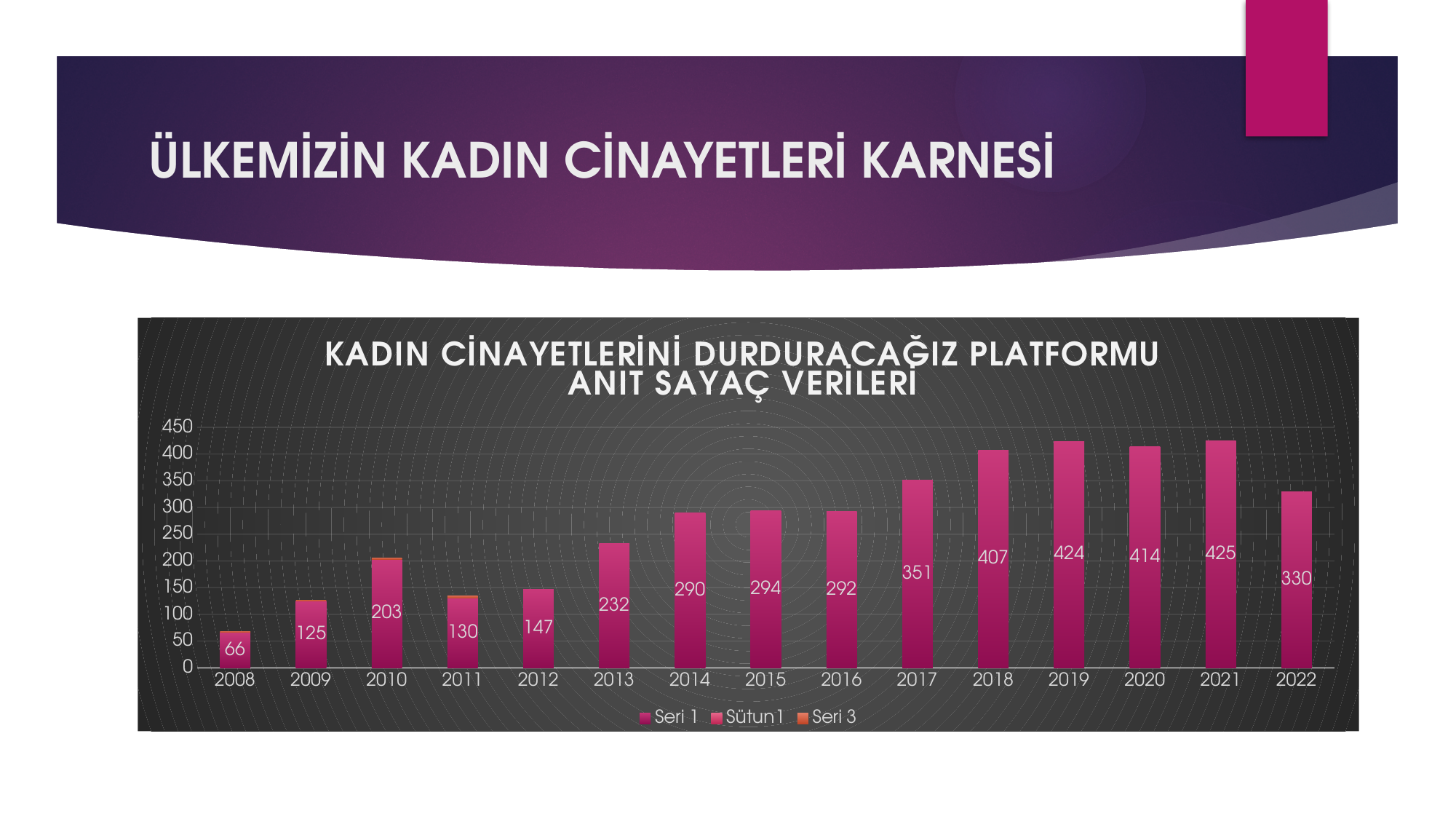

# ÜLKEMİZİN KADIN CİNAYETLERİ KARNESİ

### Chart: KADIN CİNAYETLERİNİ DURDURACAĞIZ PLATFORMU
ANIT SAYAÇ VERİLERİ

| Category | Seri 1 | Sütun1 | Seri 3 |
|---|---|---|---|
| 2008 | 66.0 | None | 2.0 |
| 2009 | 125.0 | None | 2.0 |
| 2010 | 203.0 | None | 3.0 |
| 2011 | 130.0 | None | 5.0 |
| 2012 | 147.0 | None | None |
| 2013 | 232.0 | None | None |
| 2014 | 290.0 | None | None |
| 2015 | 294.0 | None | None |
| 2016 | 292.0 | None | None |
| 2017 | 351.0 | None | None |
| 2018 | 407.0 | None | None |
| 2019 | 424.0 | None | None |
| 2020 | 414.0 | None | None |
| 2021 | 425.0 | None | None |
| 2022 | 330.0 | None | None |